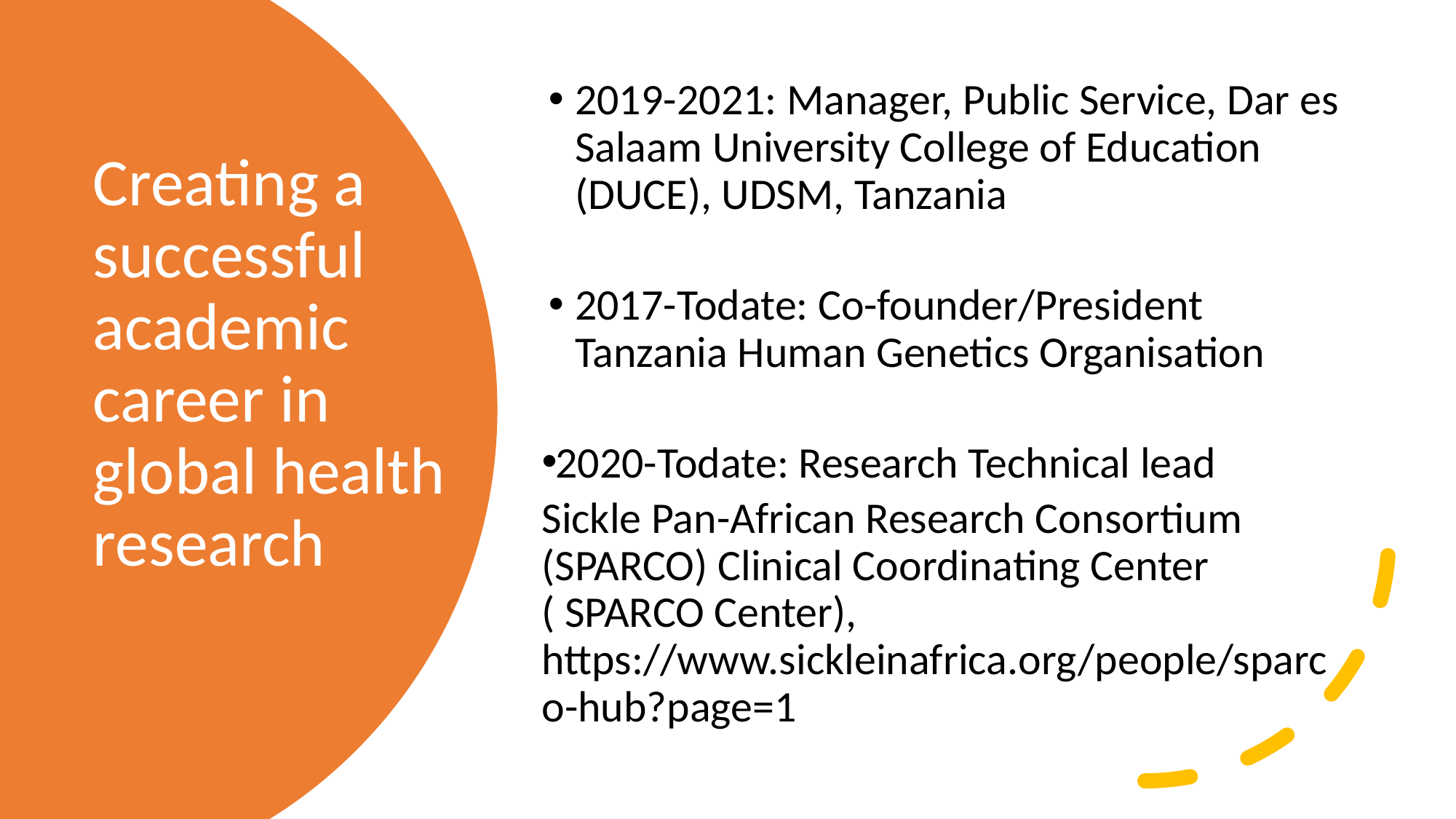

2019-2021: Manager, Public Service, Dar es Salaam University College of Education (DUCE), UDSM, Tanzania

2017-Todate: Co-founder/President Tanzania Human Genetics Organisation

2020-Todate: Research Technical lead
Sickle Pan-African Research Consortium (SPARCO) Clinical Coordinating Center ( SPARCO Center), https://www.sickleinafrica.org/people/sparco-hub?page=1
# Creating a successful academic career in global health research